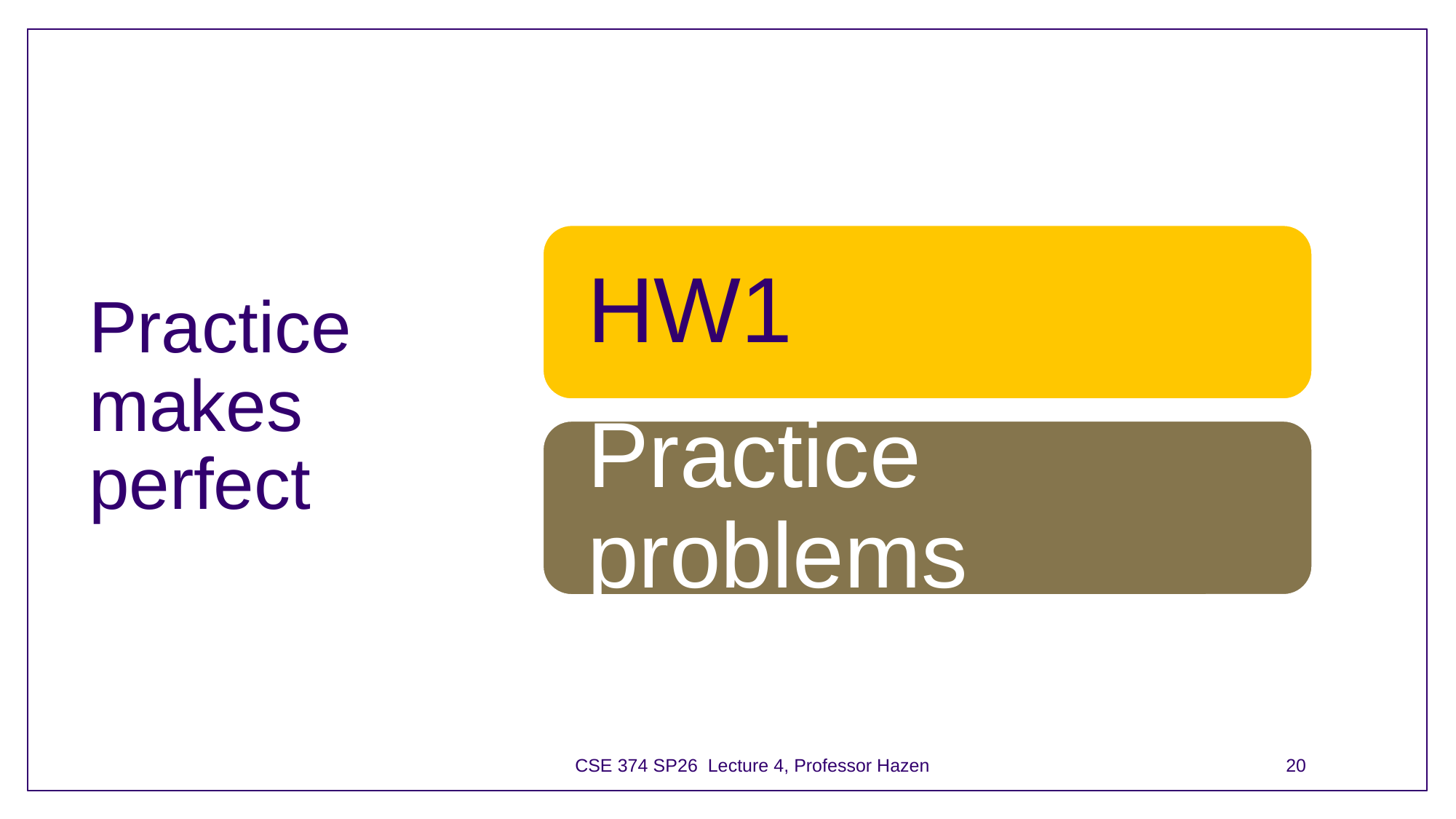

# Practice makes perfect
HW1
Practice problems
CSE 374 SP26  Lecture 4, Professor Hazen
20